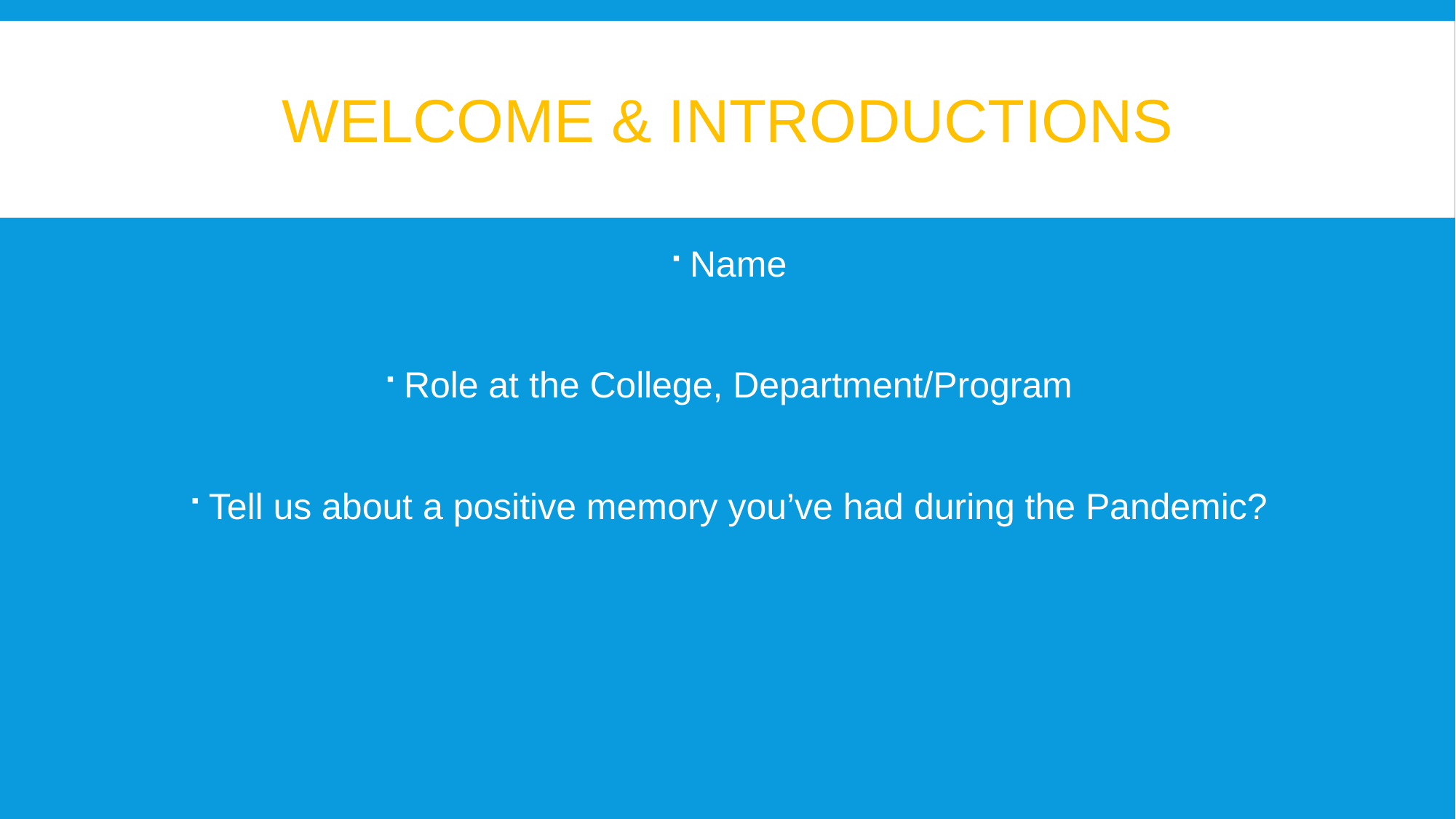

# Welcome & Introductions
Name

Role at the College, Department/Program

Tell us about a positive memory you’ve had during the Pandemic?